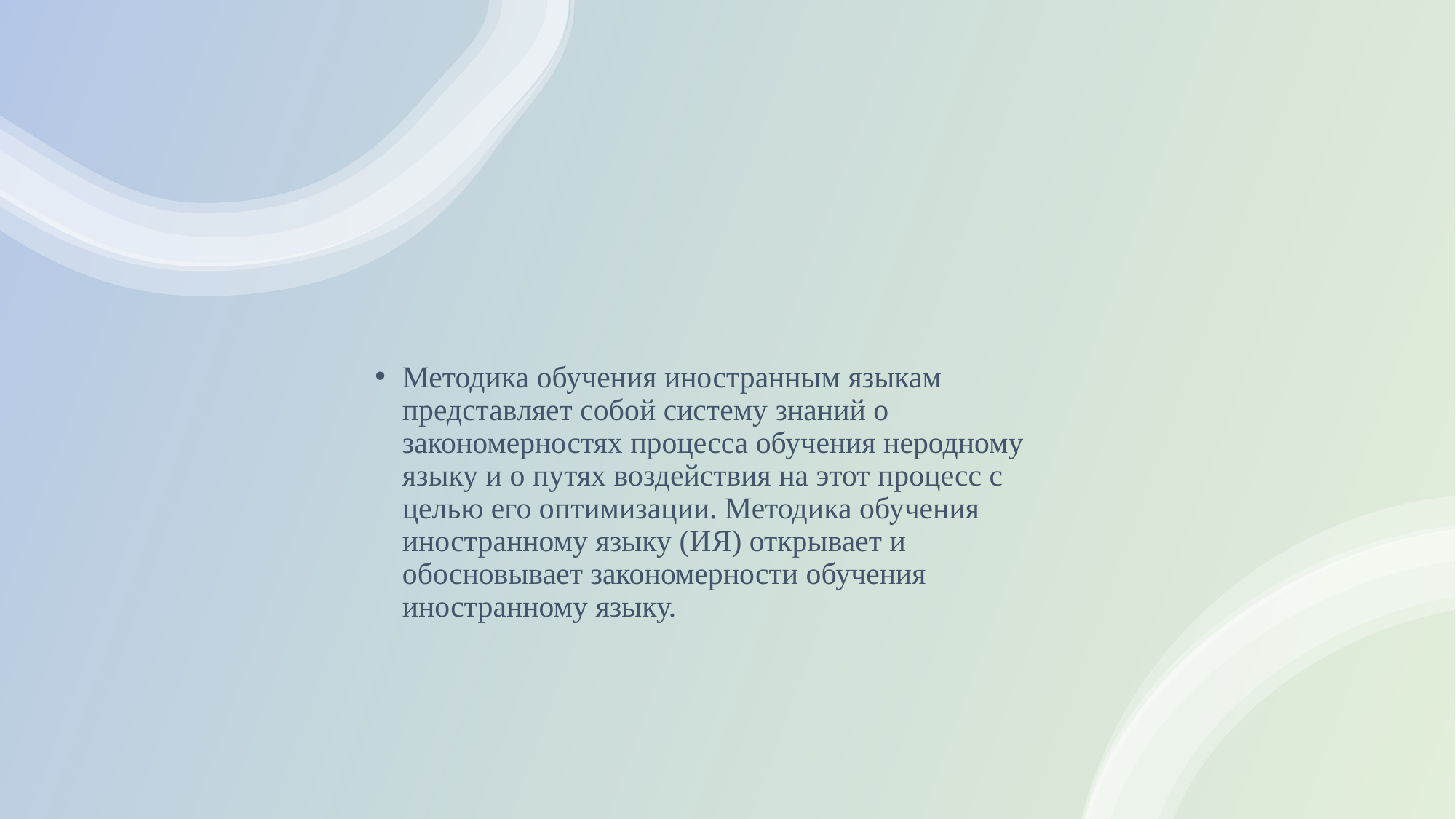

Методика обучения иностранным языкам представляет собой систему знаний о закономерностях процесса обучения неродному языку и о путях воздействия на этот процесс с целью его оптимизации. Методика обучения иностранному языку (ИЯ) открывает и обосновывает закономерности обучения иностранному языку.